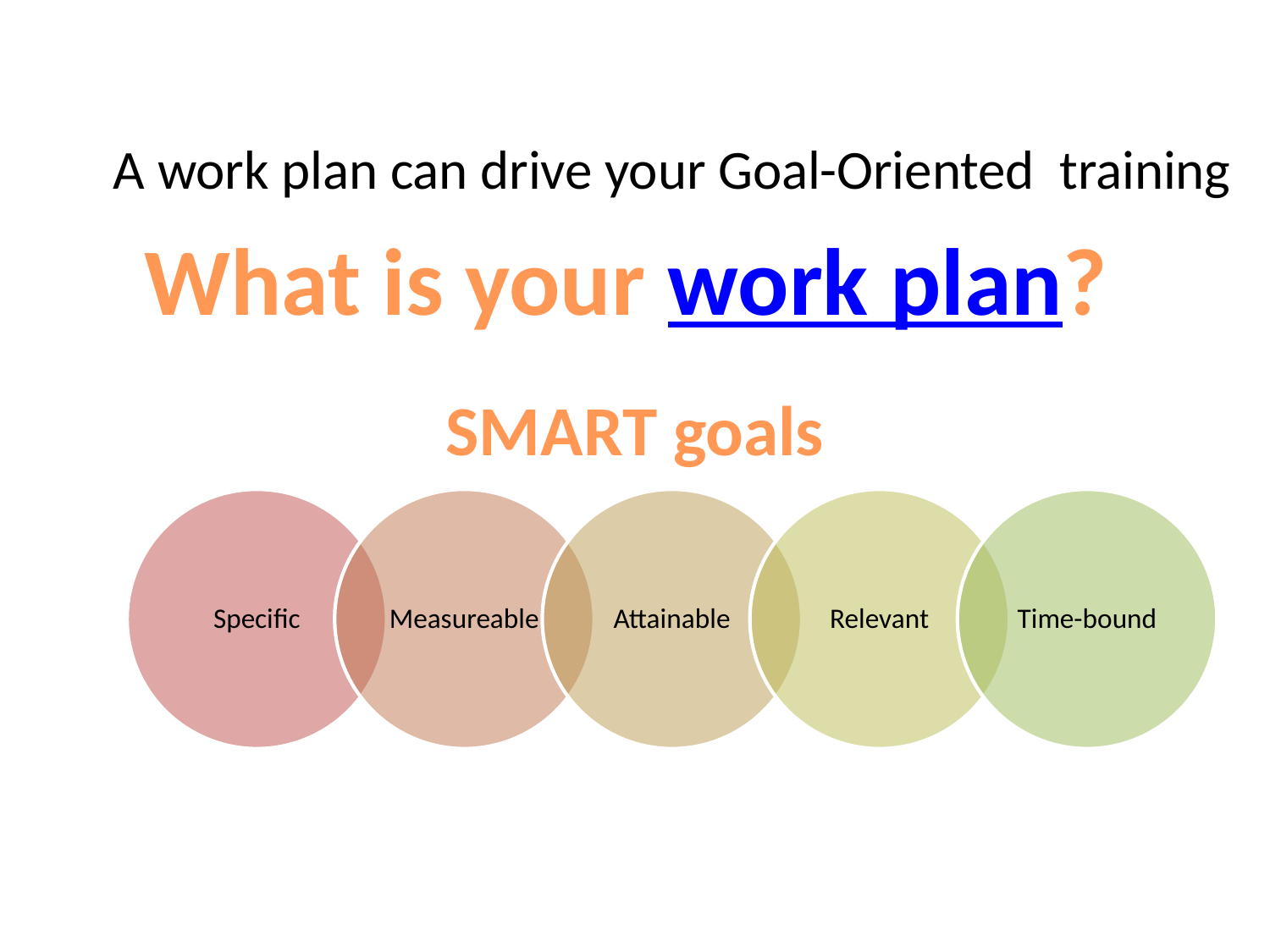

A work plan can drive your Goal-Oriented  training

What is your work plan?
SMART goals
Specific
Measureable
Attainable
Relevant
Time-bound